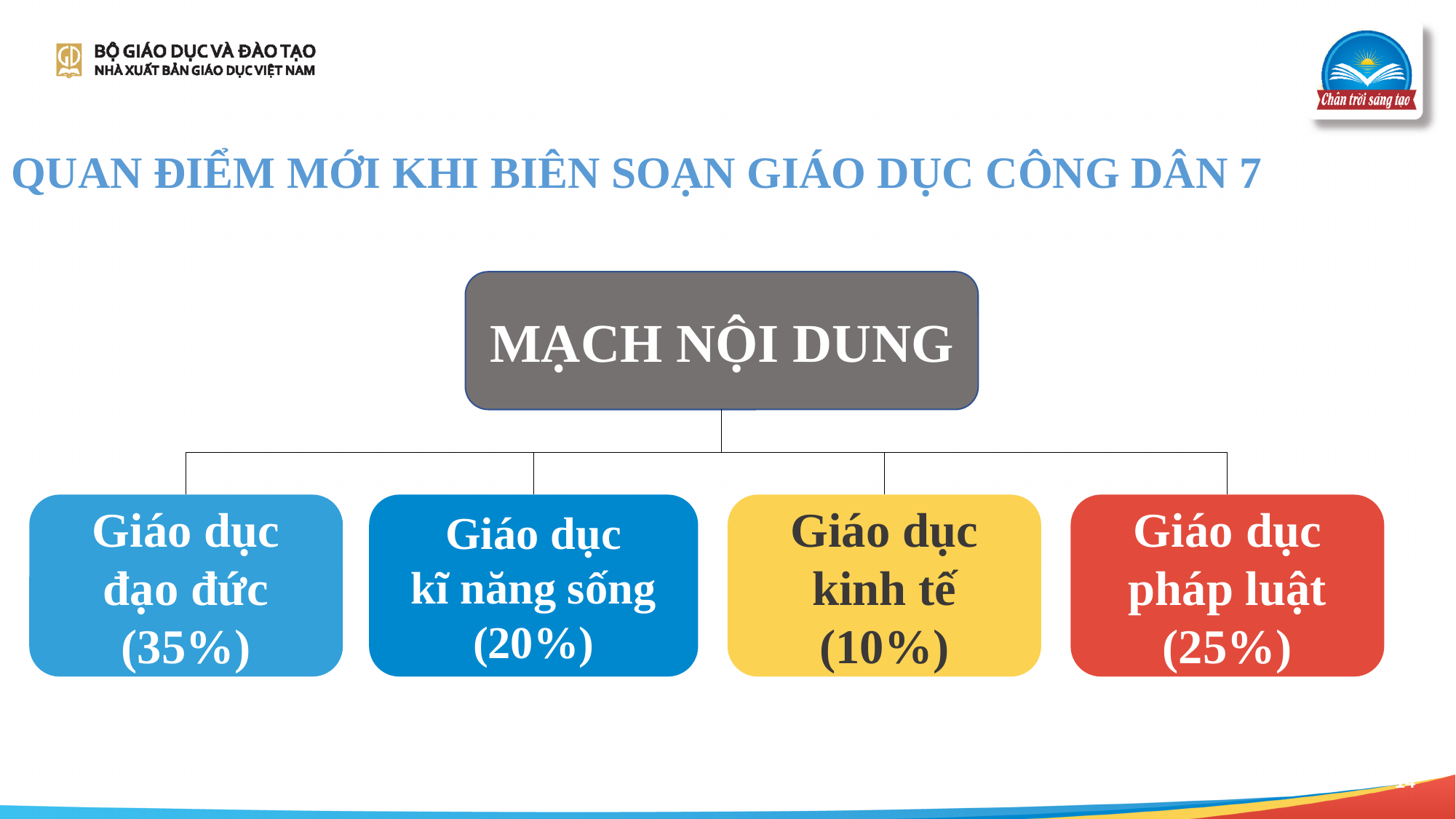

QUAN ĐIỂM MỚI KHI BIÊN SOẠN GIÁO DỤC CÔNG DÂN 7
MẠCH NỘI DUNG
Giáo dục
đạo đức
(35%)
Giáo dục
kĩ năng sống
(20%)
Giáo dục
kinh tế
(10%)
Giáo dục
pháp luật
(25%)
14